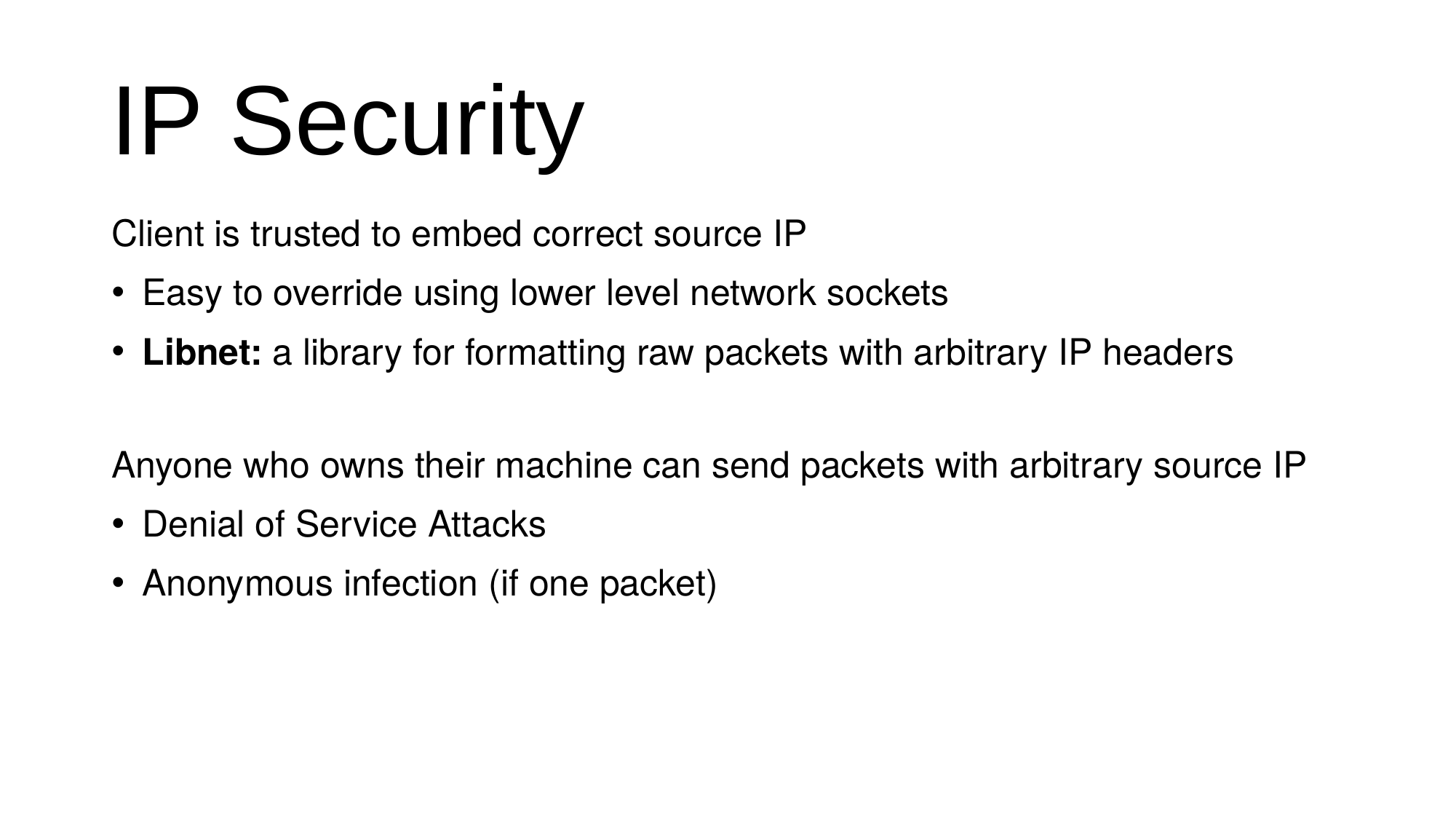

# IP Security
Client is trusted to embed correct source IP
 Easy to override using lower level network sockets
 Libnet: a library for formatting raw packets with arbitrary IP headers

Anyone who owns their machine can send packets with arbitrary source IP
 Denial of Service Attacks
 Anonymous infection (if one packet)